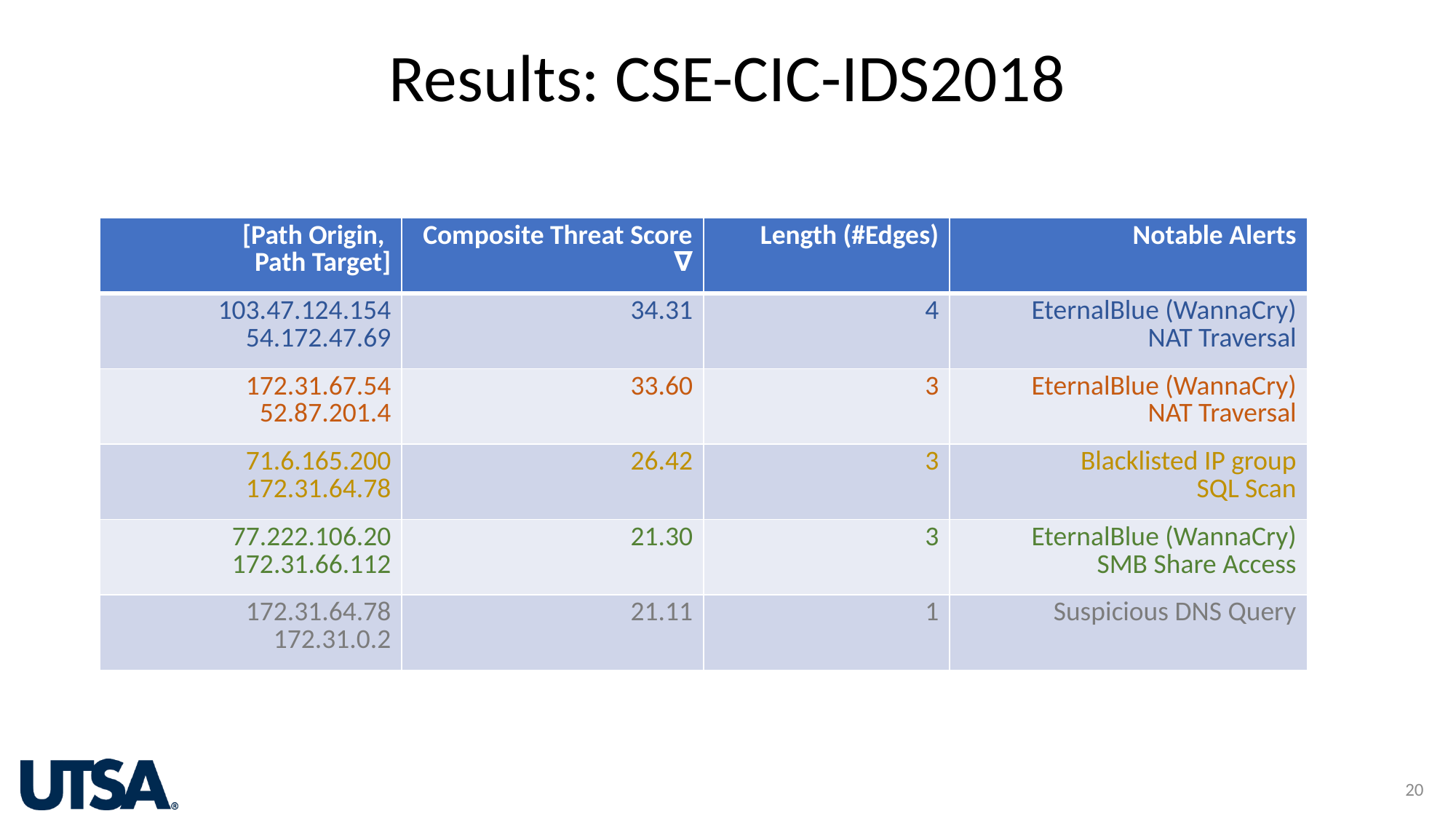

# Results: CSE-CIC-IDS2018
| [Path Origin, Path Target] | Composite Threat Score ∇ | Length (#Edges) | Notable Alerts |
| --- | --- | --- | --- |
| 103.47.124.154 54.172.47.69 | 34.31 | 4 | EternalBlue (WannaCry) NAT Traversal |
| 172.31.67.54 52.87.201.4 | 33.60 | 3 | EternalBlue (WannaCry) NAT Traversal |
| 71.6.165.200 172.31.64.78 | 26.42 | 3 | Blacklisted IP group SQL Scan |
| 77.222.106.20 172.31.66.112 | 21.30 | 3 | EternalBlue (WannaCry) SMB Share Access |
| 172.31.64.78 172.31.0.2 | 21.11 | 1 | Suspicious DNS Query |
20